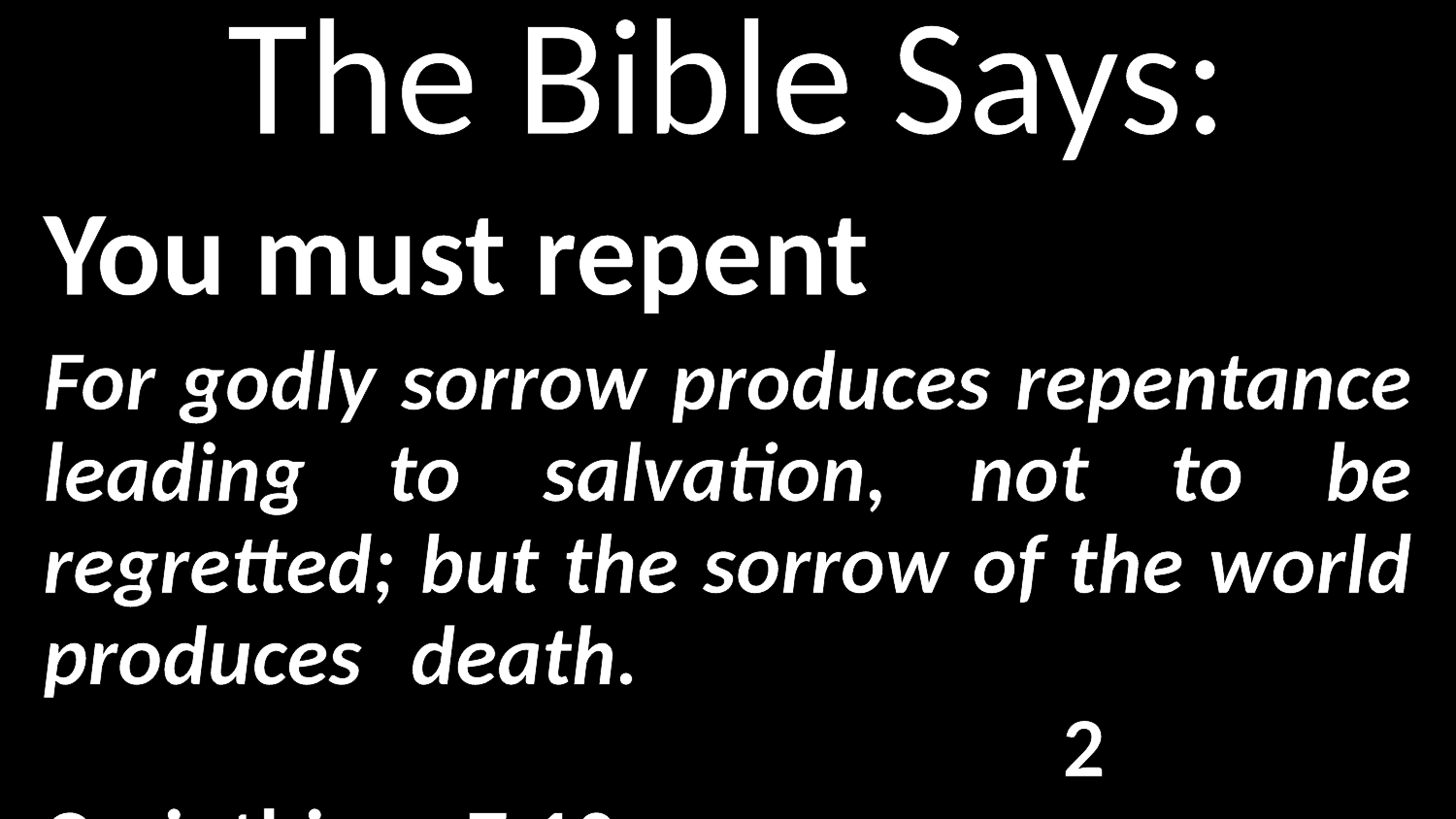

The Bible Says:
You must repent
For godly sorrow produces repentance leading to salvation, not to be regretted; but the sorrow of the world produces death. 												2 Corinthians 7:10